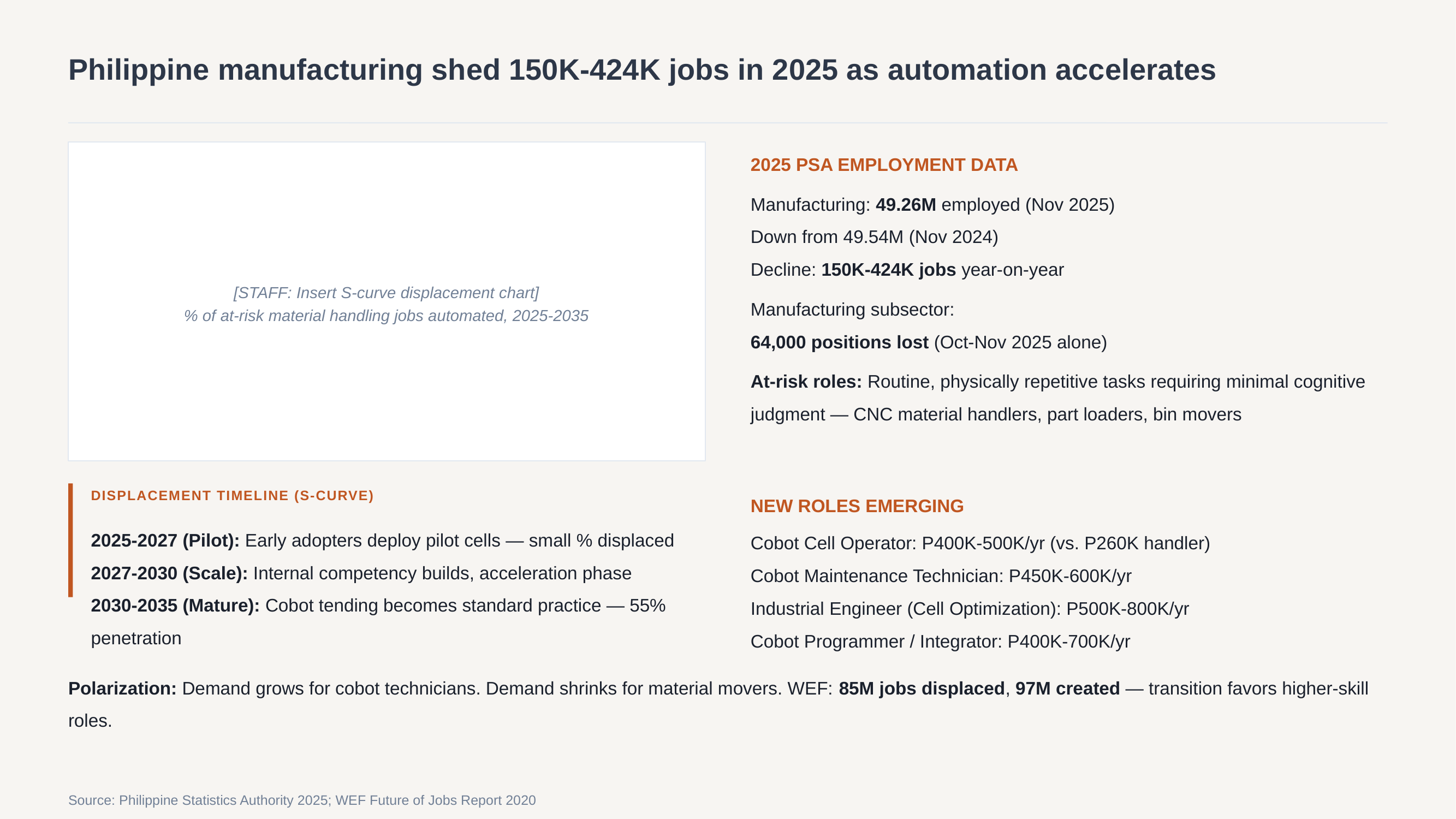

Philippine manufacturing shed 150K-424K jobs in 2025 as automation accelerates

2025 PSA EMPLOYMENT DATA
Manufacturing: 49.26M employed (Nov 2025)
Down from 49.54M (Nov 2024)
Decline: 150K-424K jobs year-on-year
Manufacturing subsector:
64,000 positions lost (Oct-Nov 2025 alone)
At-risk roles: Routine, physically repetitive tasks requiring minimal cognitive judgment — CNC material handlers, part loaders, bin movers
[STAFF: Insert S-curve displacement chart]
% of at-risk material handling jobs automated, 2025-2035

DISPLACEMENT TIMELINE (S-CURVE)
NEW ROLES EMERGING
Cobot Cell Operator: P400K-500K/yr (vs. P260K handler)
Cobot Maintenance Technician: P450K-600K/yr
Industrial Engineer (Cell Optimization): P500K-800K/yr
Cobot Programmer / Integrator: P400K-700K/yr
2025-2027 (Pilot): Early adopters deploy pilot cells — small % displaced
2027-2030 (Scale): Internal competency builds, acceleration phase
2030-2035 (Mature): Cobot tending becomes standard practice — 55% penetration
Polarization: Demand grows for cobot technicians. Demand shrinks for material movers. WEF: 85M jobs displaced, 97M created — transition favors higher-skill roles.
Source: Philippine Statistics Authority 2025; WEF Future of Jobs Report 2020